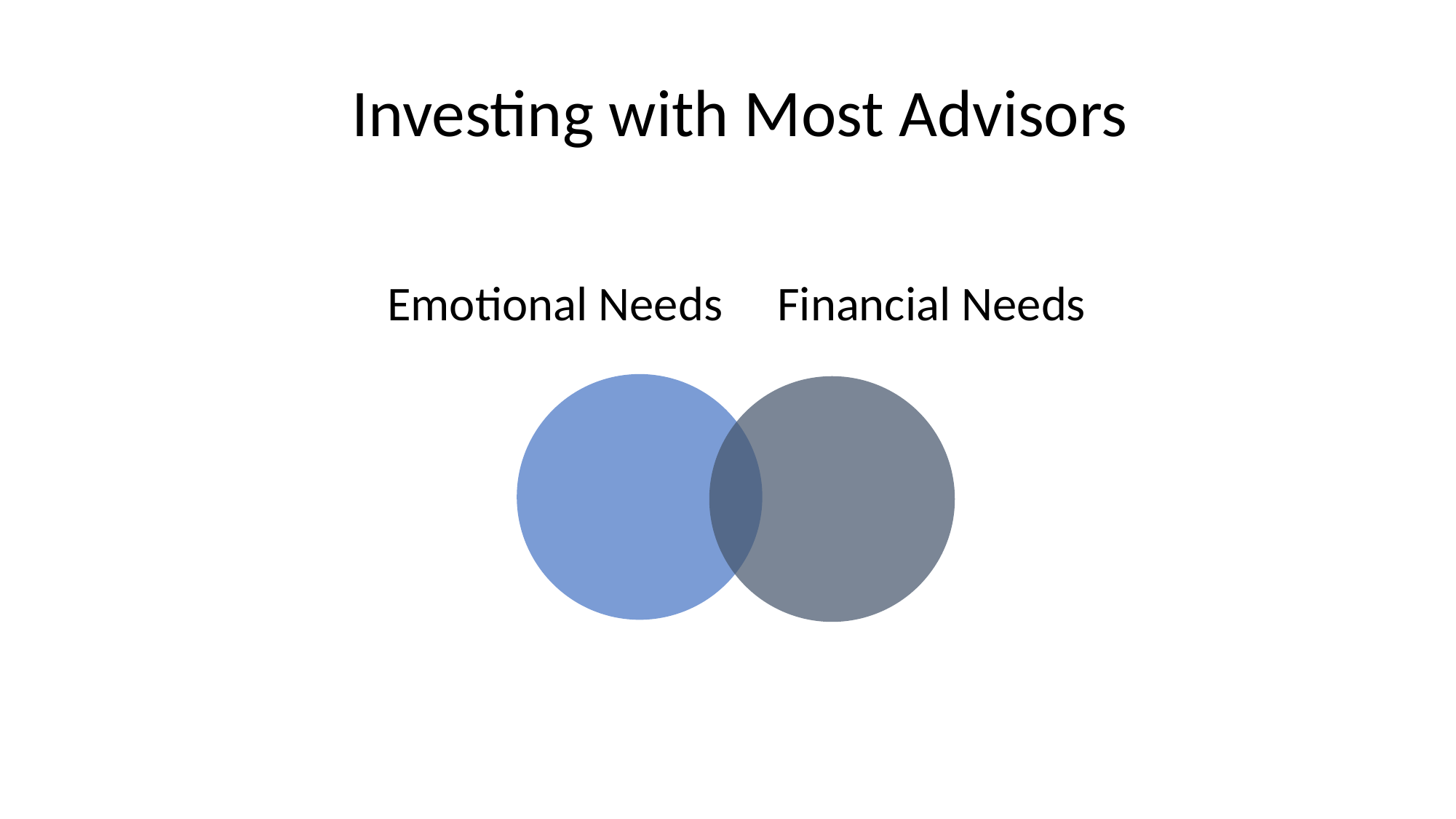

# Investing with Most Advisors

Emotional Needs     Financial Needs